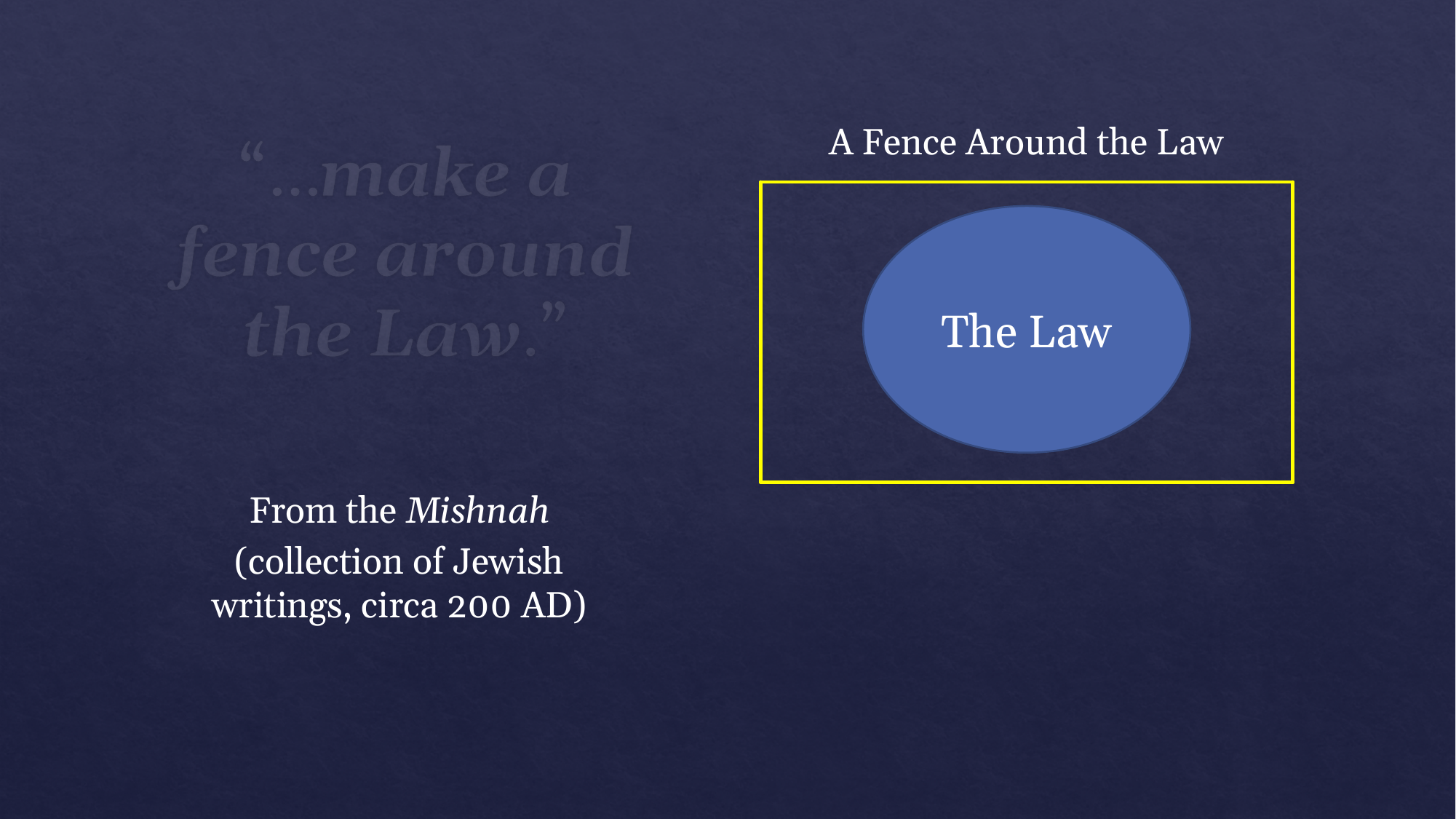

A Fence Around the Law
“…make a fence around the Law.”
The Law
From the Mishnah
(collection of Jewish writings, circa 200 AD)